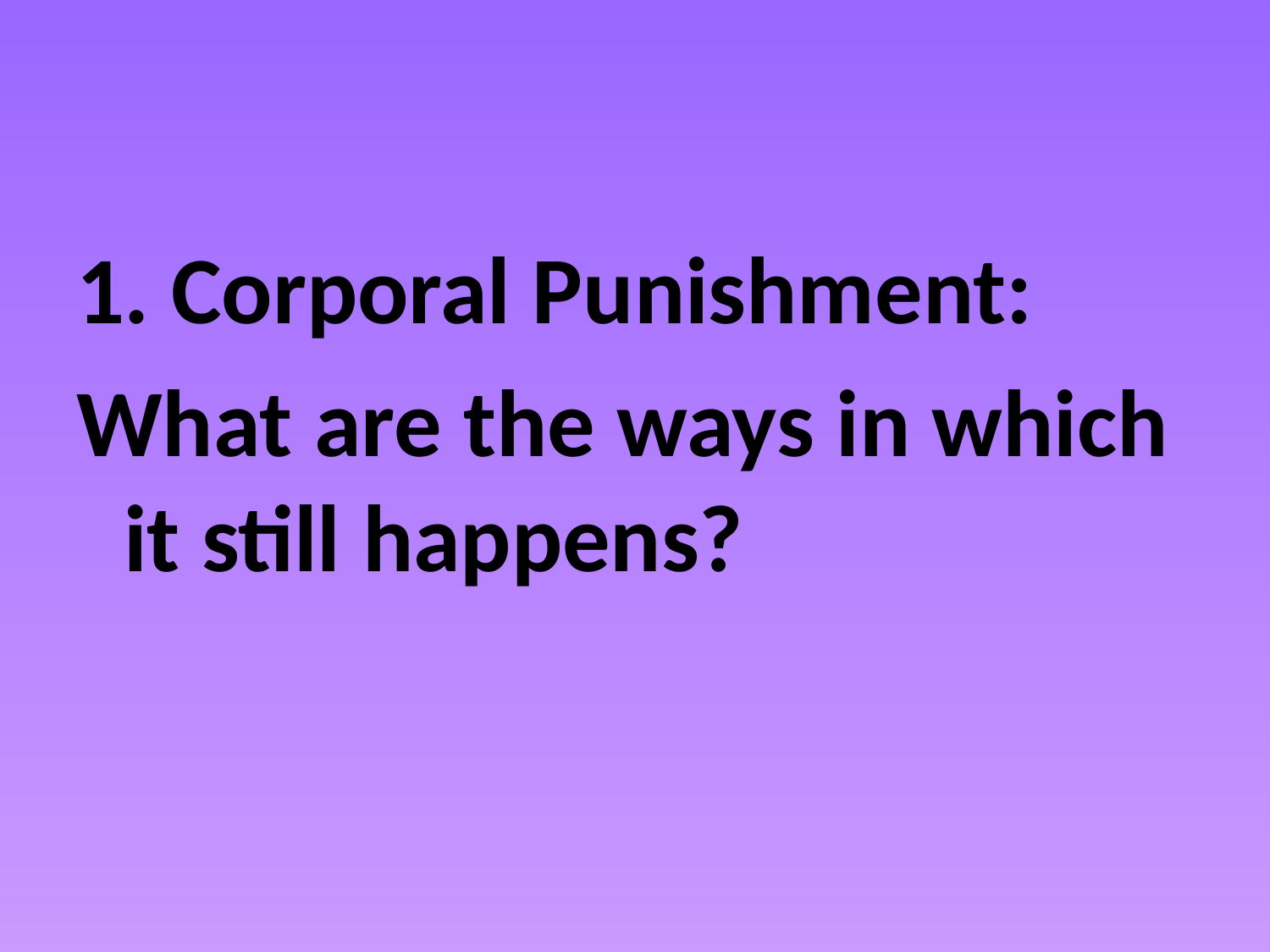

1. Corporal Punishment:
What are the ways in which it still happens?